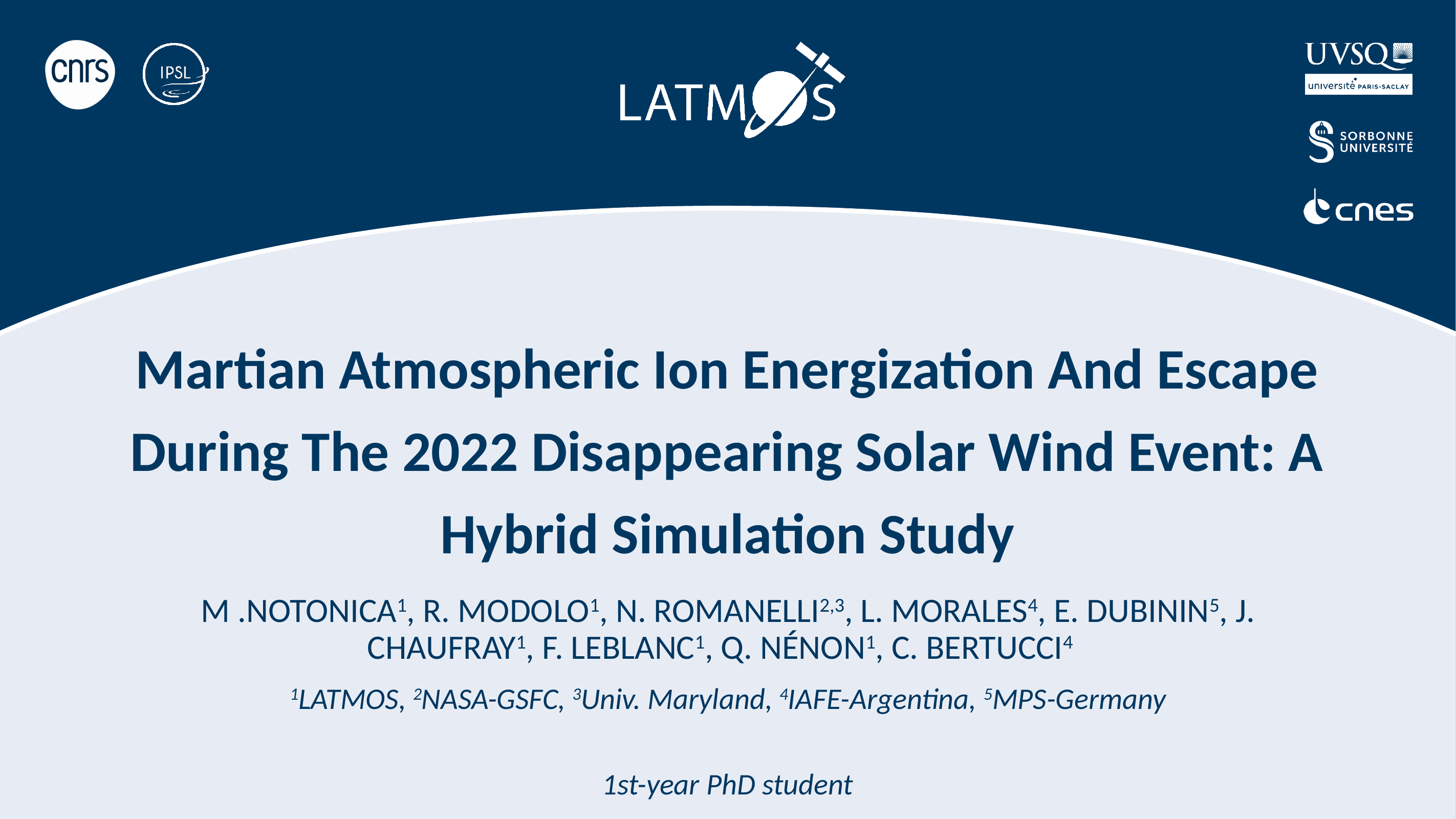

Martian Atmospheric Ion Energization And Escape During The 2022 Disappearing Solar Wind Event: A Hybrid Simulation Study
M .Notonica1, R. Modolo1, N. Romanelli2,3, L. Morales4, E. Dubinin5, J. Chaufray1, F. Leblanc1, Q. Nénon1, C. Bertucci4
1LATMOS, 2NASA-GSFC, 3Univ. Maryland, 4IAFE-Argentina, 5MPS-Germany

1st-year PhD student